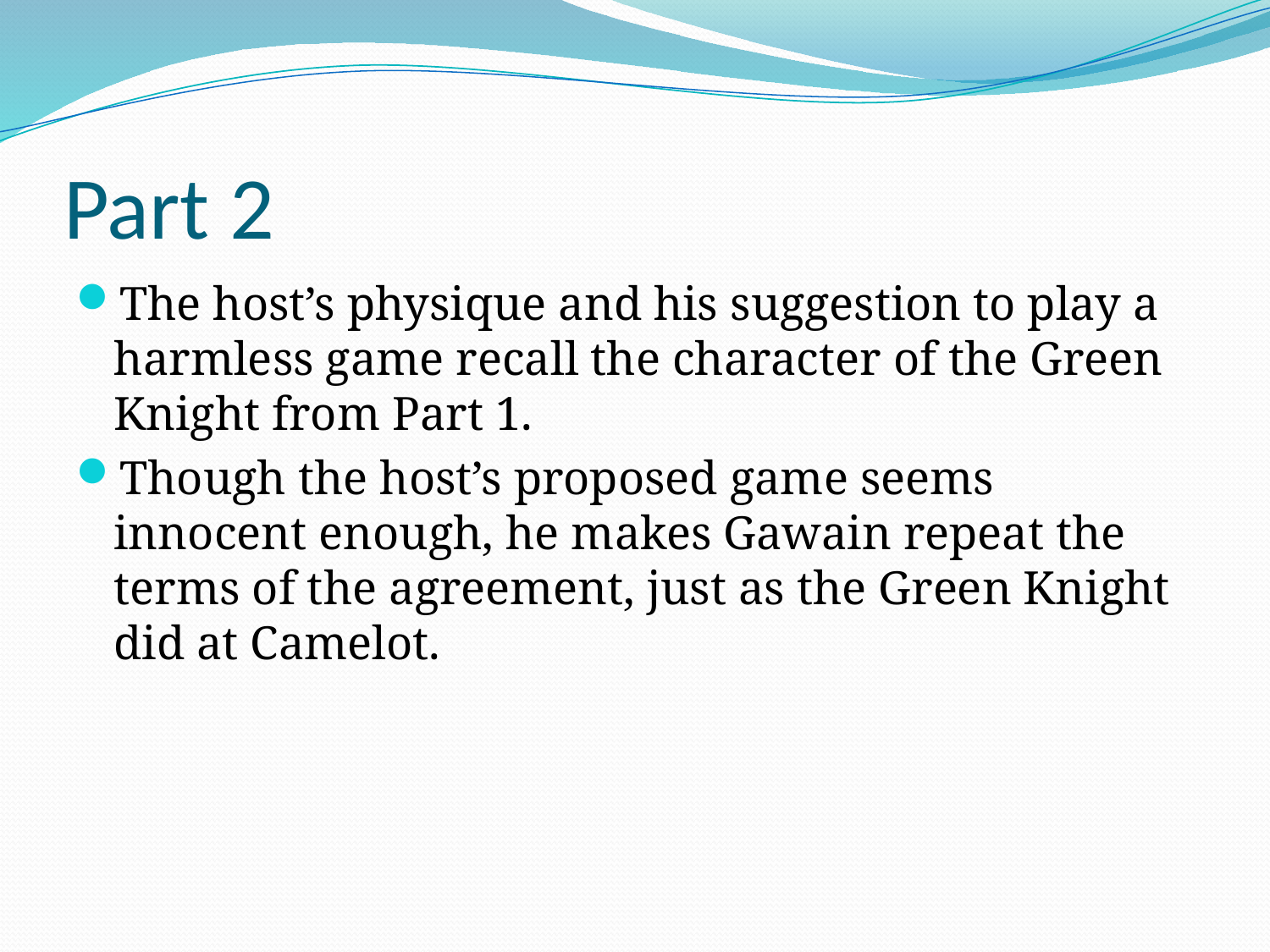

# Part 2
The host’s physique and his suggestion to play a harmless game recall the character of the Green Knight from Part 1.
Though the host’s proposed game seems innocent enough, he makes Gawain repeat the terms of the agreement, just as the Green Knight did at Camelot.